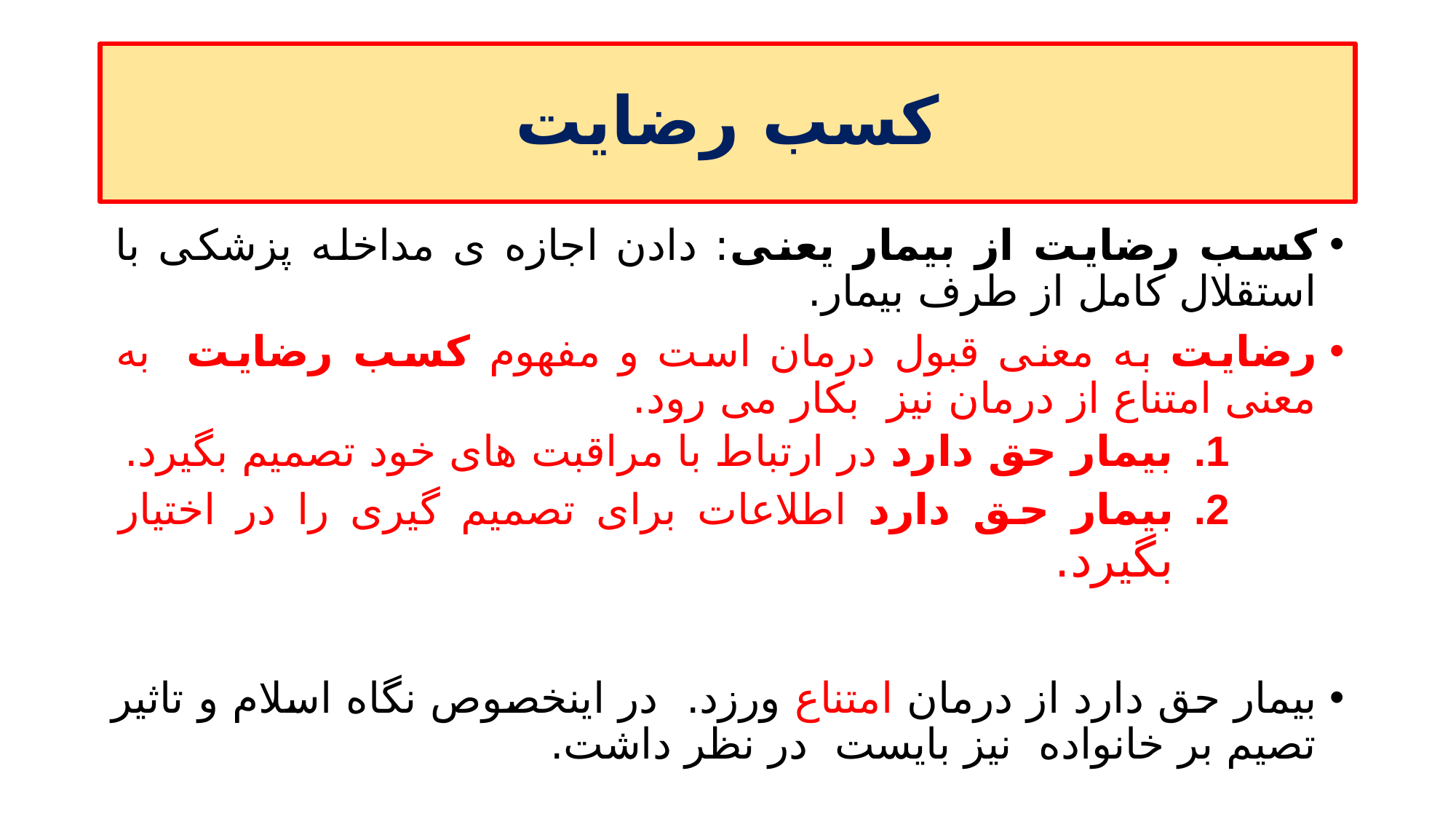

# کسب رضایت
کسب رضایت از بیمار یعنی: دادن اجازه ی مداخله پزشکی با استقلال کامل از طرف بیمار.
رضایت به معنی قبول درمان است و مفهوم کسب رضایت  به معنی امتناع از درمان نیز  بکار می رود.
بیمار حق دارد در ارتباط با مراقبت های خود تصمیم بگیرد.
بیمار حق دارد اطلاعات برای تصمیم گیری را در اختیار بگیرد.

بیمار حق دارد از درمان امتناع ورزد.  در اینخصوص نگاه اسلام و تاثیر تصیم بر خانواده  نیز بایست  در نظر داشت.